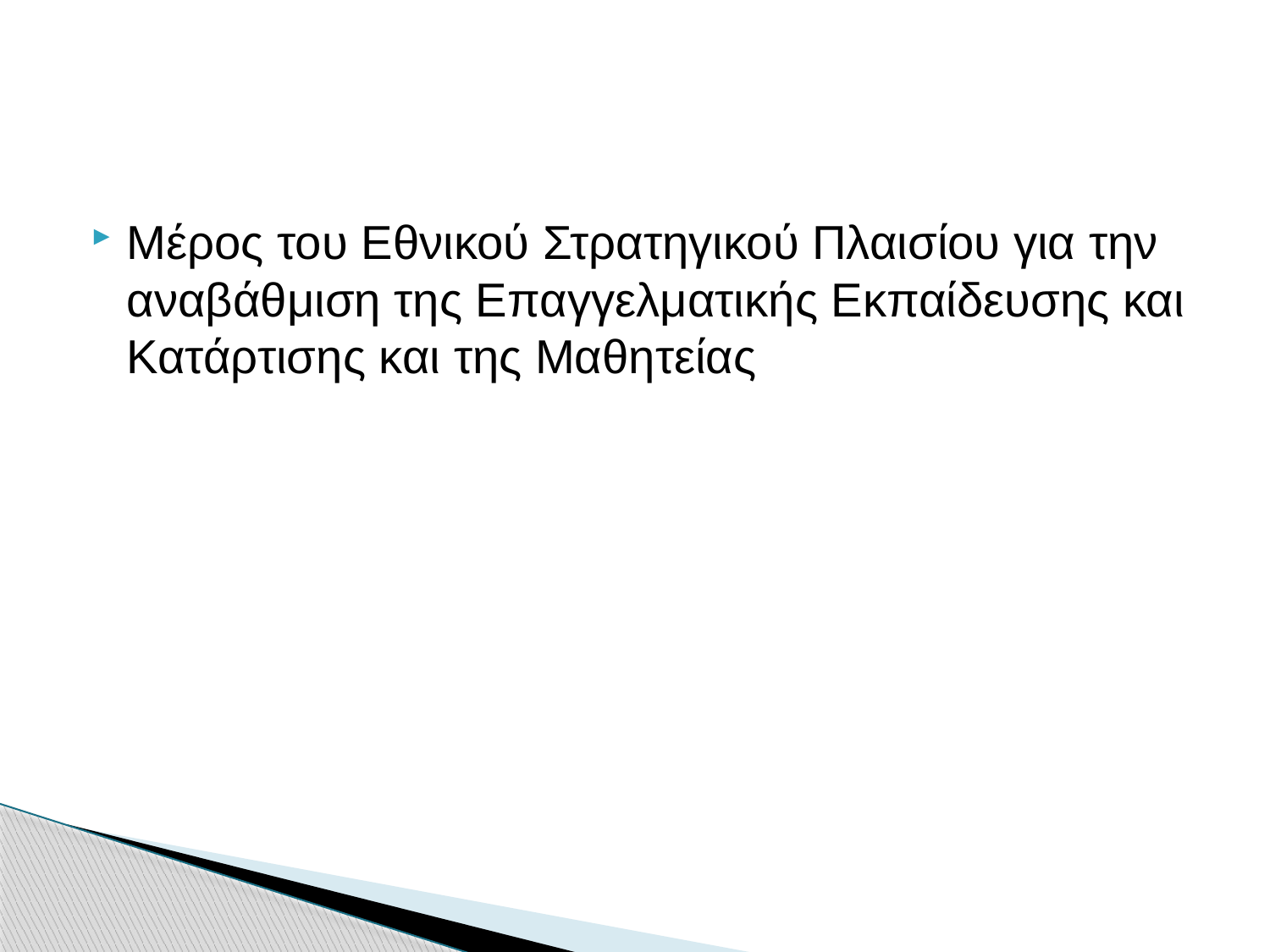

#
Μέρος του Εθνικού Στρατηγικού Πλαισίου για την αναβάθμιση της Επαγγελματικής Εκπαίδευσης και Κατάρτισης και της Μαθητείας